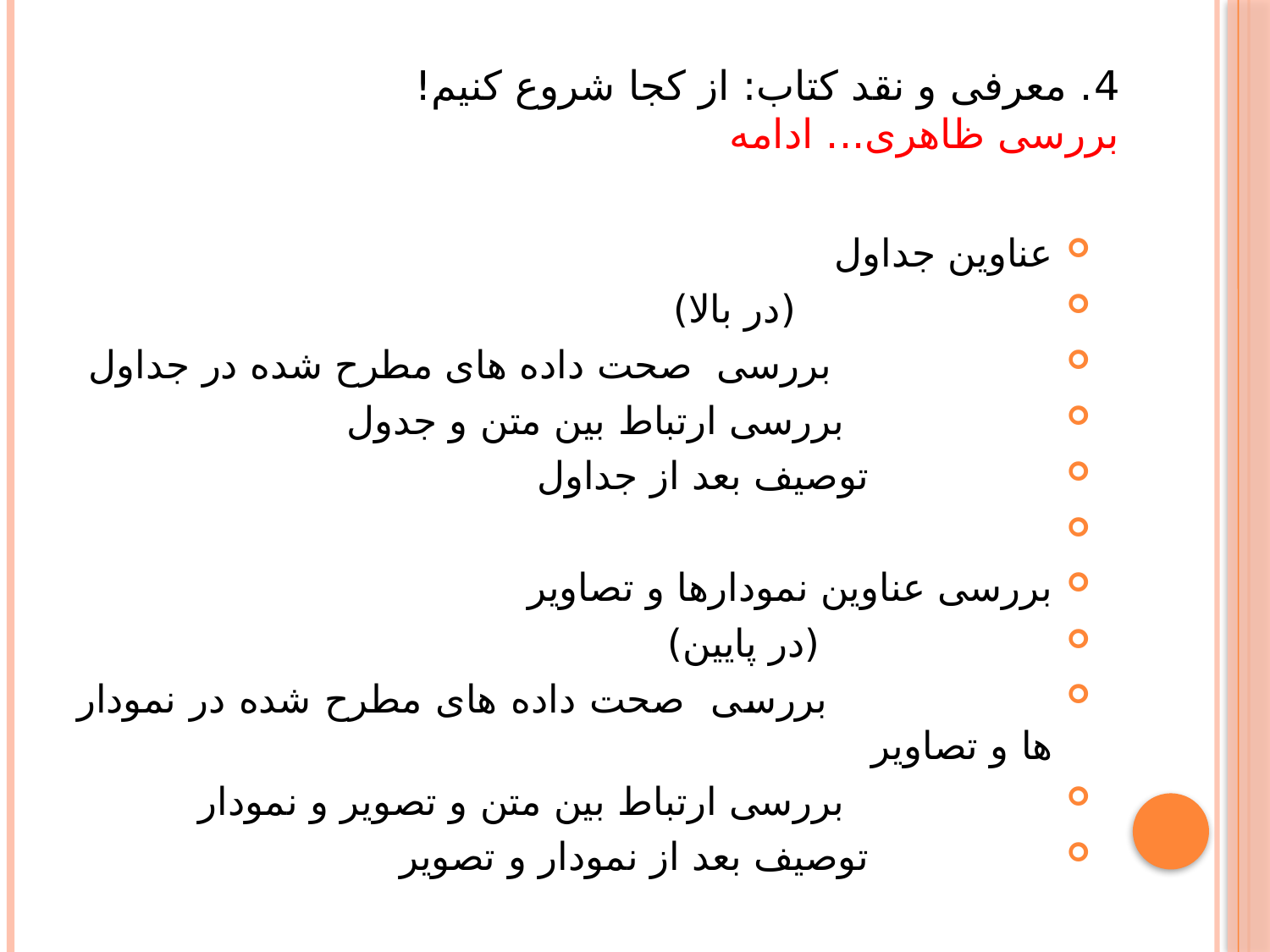

# 4. معرفی و نقد کتاب: از کجا شروع کنیم! بررسی ظاهری... ادامه
عناوین جداول
                     (در بالا)
                  بررسی  صحت داده های مطرح شده در جداول
                 بررسی ارتباط بین متن و جدول
               توصیف بعد از جداول

بررسی عناوین نمودارها و تصاویر
                   (در پایین)
                 بررسی  صحت داده های مطرح شده در نمودار ها و تصاویر
                 بررسی ارتباط بین متن و تصویر و نمودار
               توصیف بعد از نمودار و تصویر